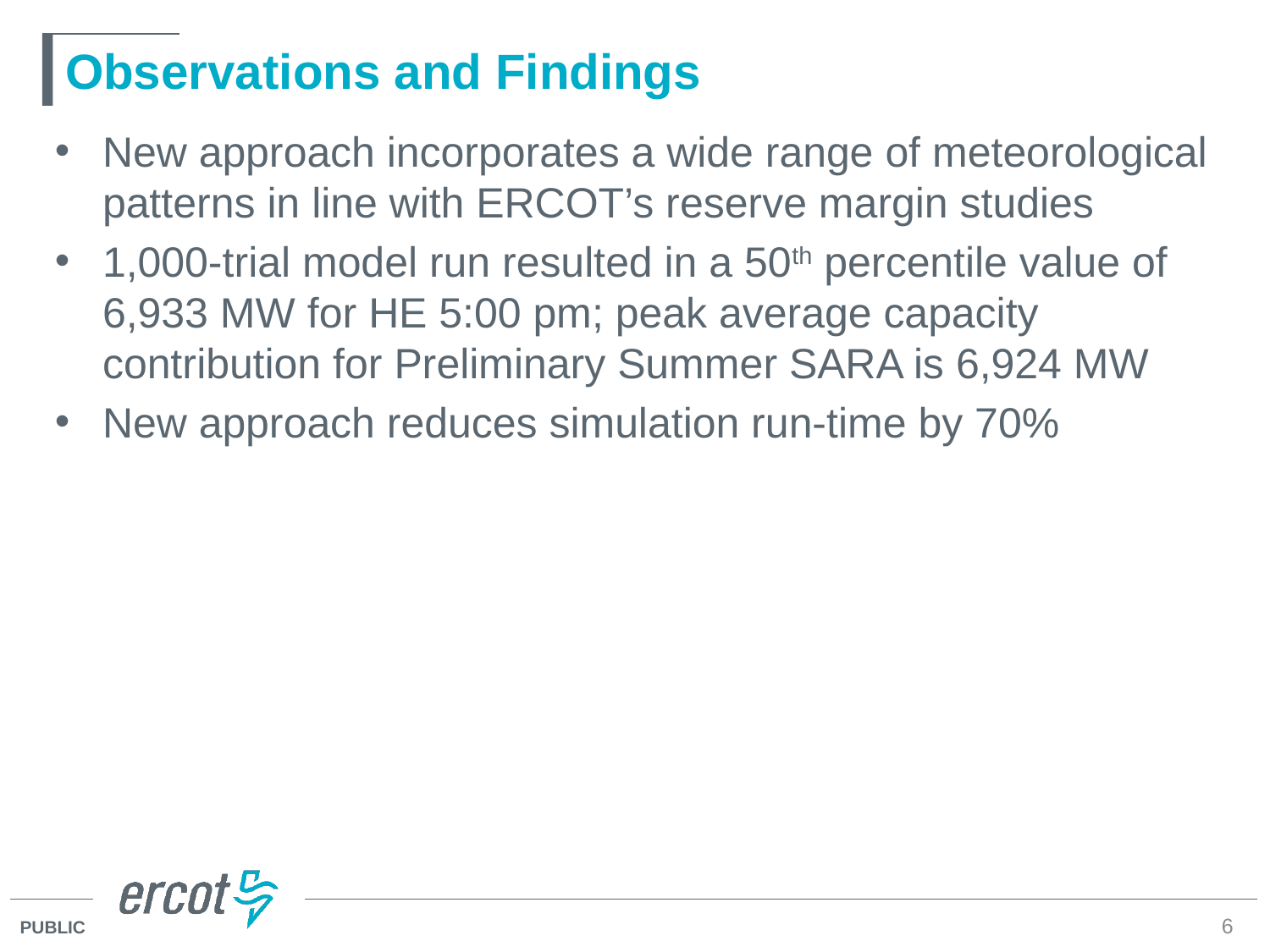

# Observations and Findings
New approach incorporates a wide range of meteorological patterns in line with ERCOT’s reserve margin studies
1,000-trial model run resulted in a 50th percentile value of 6,933 MW for HE 5:00 pm; peak average capacity contribution for Preliminary Summer SARA is 6,924 MW
New approach reduces simulation run-time by 70%

6